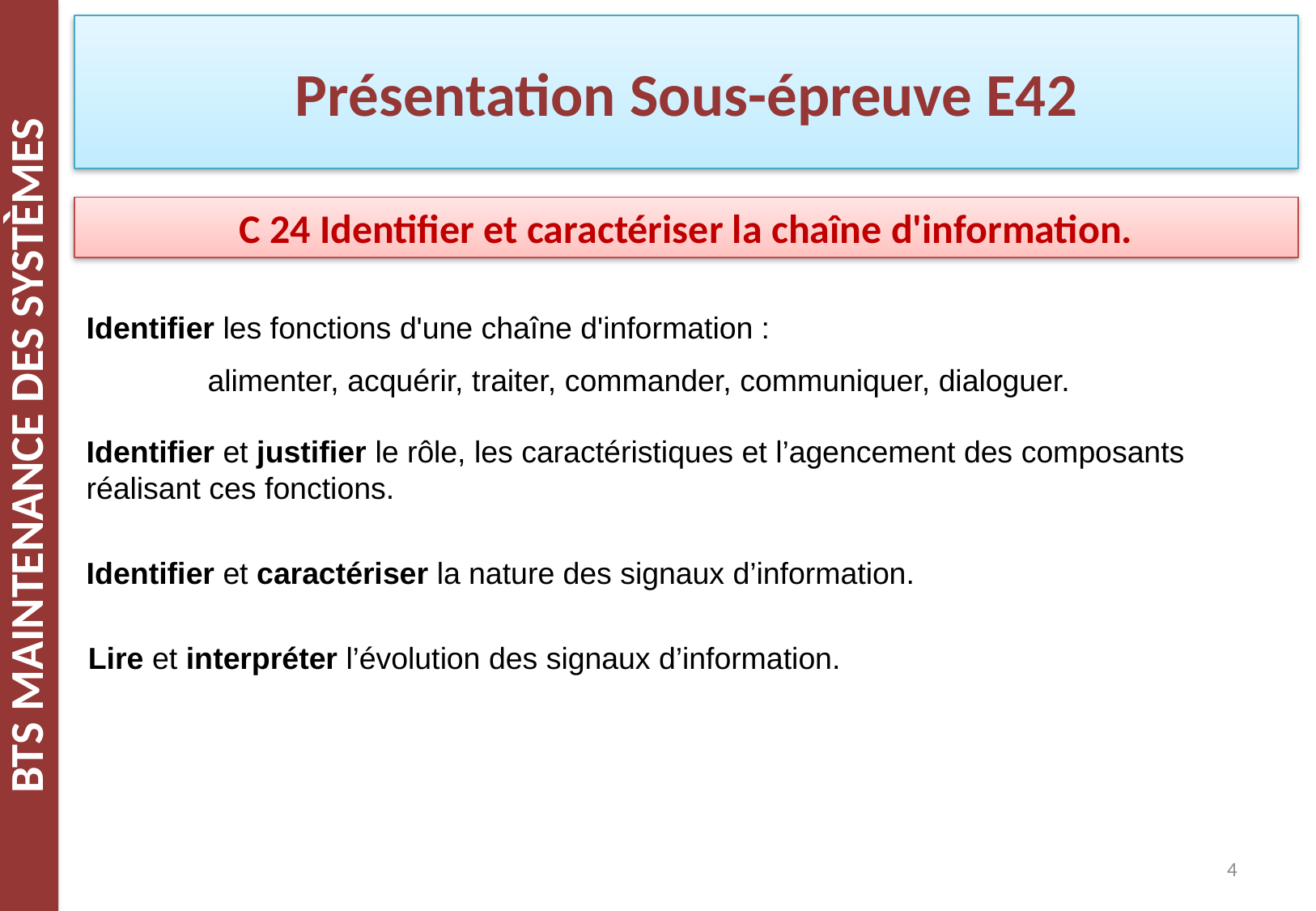

Présentation Sous-épreuve E42
C 24 Identifier et caractériser la chaîne d'information.
Identifier les fonctions d'une chaîne d'information :

	alimenter, acquérir, traiter, commander, communiquer, dialoguer.
Identifier et justifier le rôle, les caractéristiques et l’agencement des composants réalisant ces fonctions.
Identifier et caractériser la nature des signaux d’information.
Lire et interpréter l’évolution des signaux d’information.
4